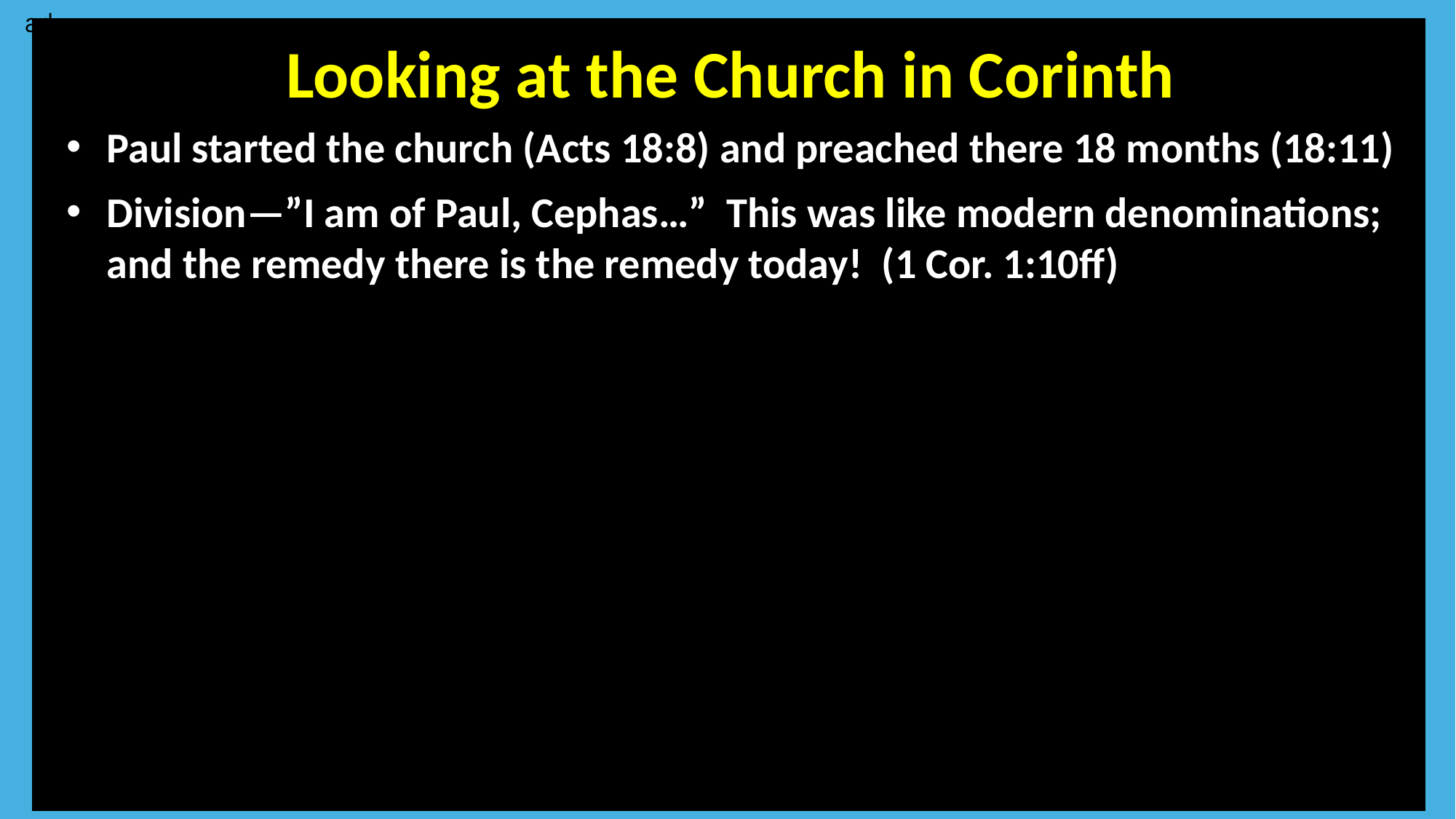

ad

Looking at the Church in Corinth
Paul started the church (Acts 18:8) and preached there 18 months (18:11)
Division—”I am of Paul, Cephas…”  This was like modern denominations; and the remedy there is the remedy today!  (1 Cor. 1:10ff)
Your text here